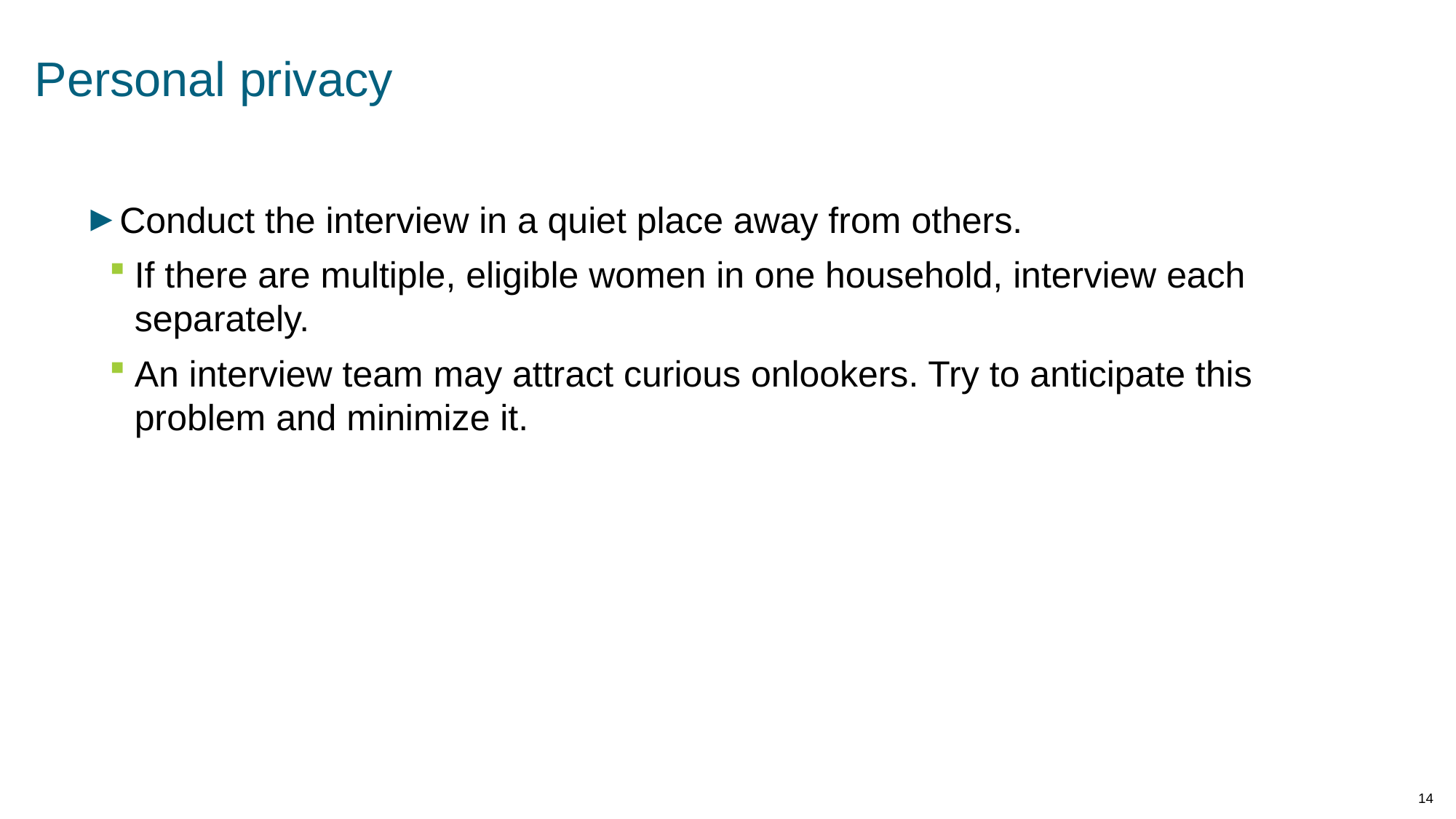

# Personal privacy
Conduct the interview in a quiet place away from others.
If there are multiple, eligible women in one household, interview each separately.
An interview team may attract curious onlookers. Try to anticipate this problem and minimize it.